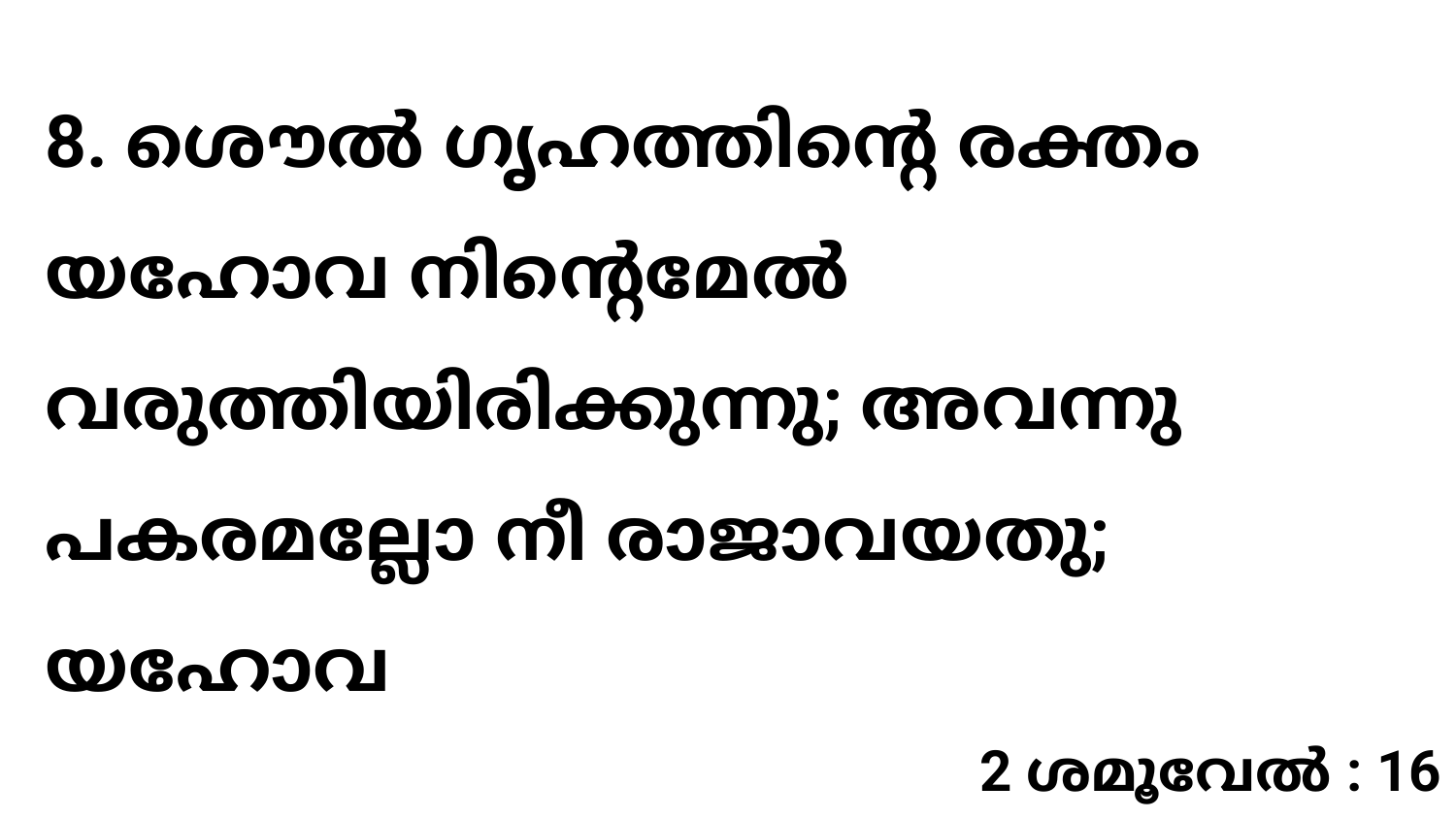

8. ശൌൽ ഗൃഹത്തിന്റെ രക്തം യഹോവ നിന്റെമേൽ വരുത്തിയിരിക്കുന്നു; അവന്നു പകരമല്ലോ നീ രാജാവയതു; യഹോവ
2 ശമൂവേൽ : 16